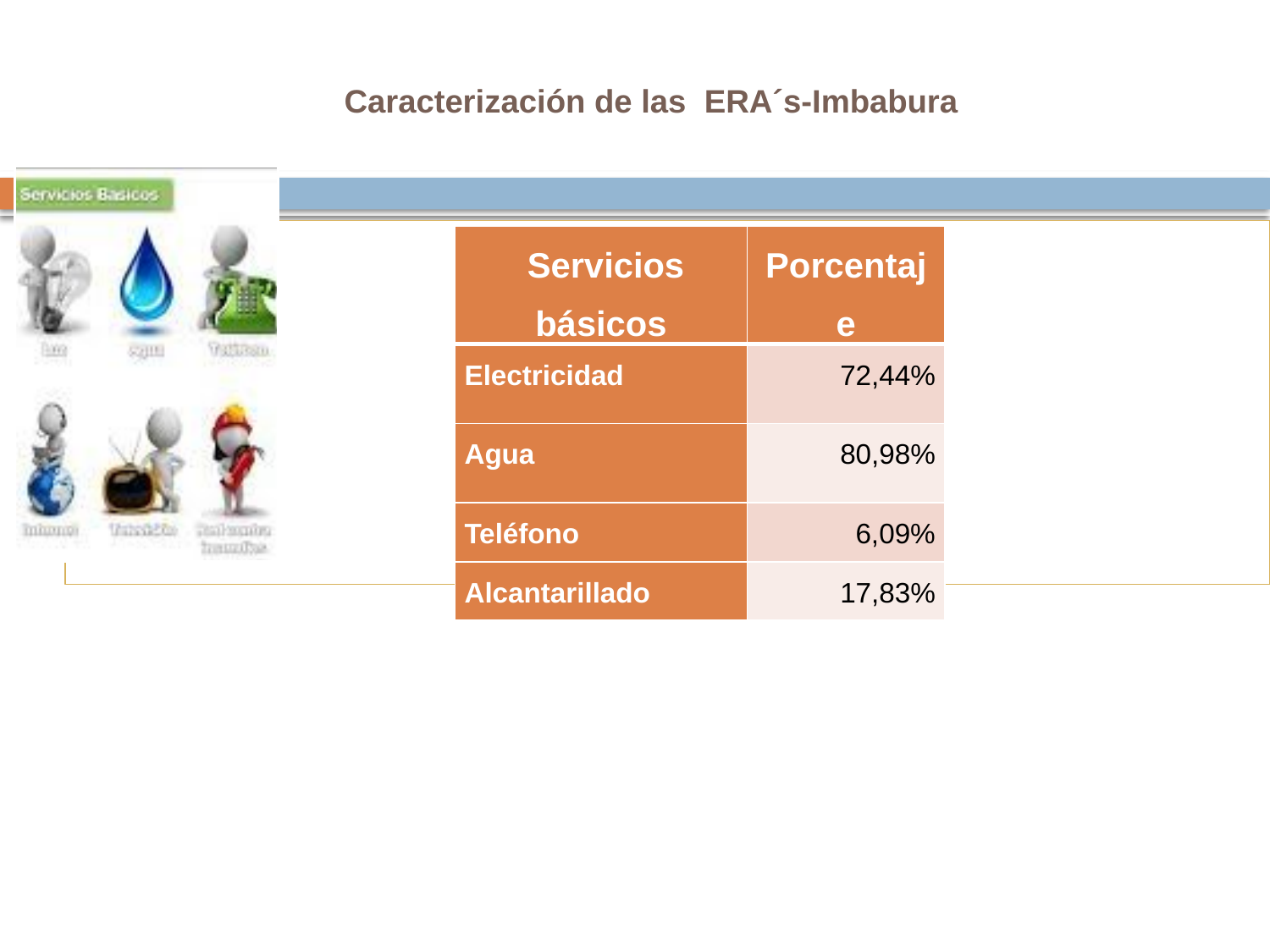

# Caracterización de las  ERA´s-Imbabura

| Servicios básicos | Porcentaje |
| --- | --- |
| Electricidad | 72,44% |
| Agua | 80,98% |
| Teléfono | 6,09% |
| Alcantarillado | 17,83% |